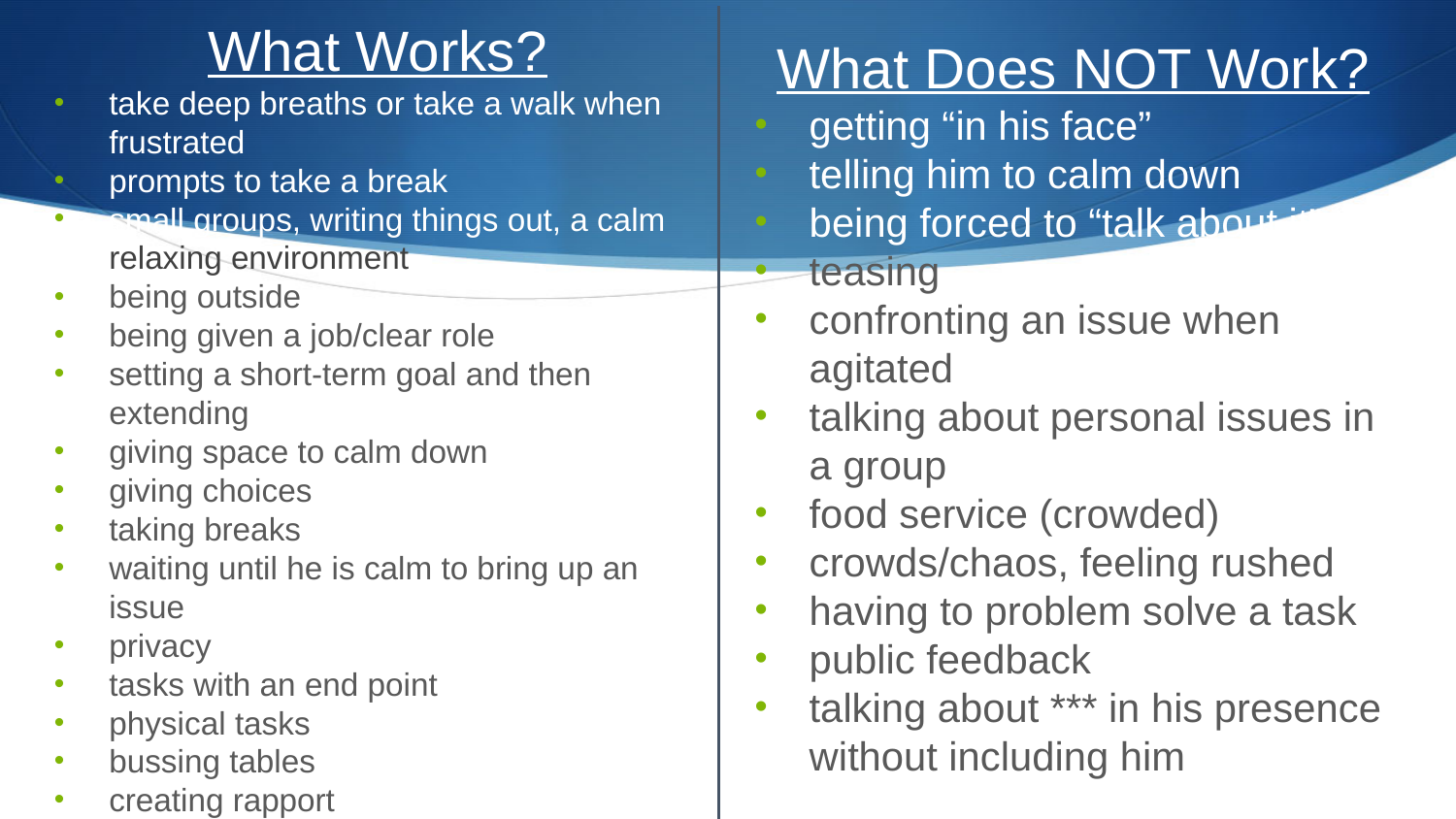

What Works?
take deep breaths or take a walk when frustrated
prompts to take a break
small groups, writing things out, a calm relaxing environment
being outside
being given a job/clear role
setting a short-term goal and then extending
giving space to calm down
giving choices
taking breaks
waiting until he is calm to bring up an issue
privacy
tasks with an end point
physical tasks
bussing tables
creating rapport
given a warning about “hard feedback”

What Does NOT Work?
getting “in his face”
telling him to calm down
being forced to “talk about it”
teasing
confronting an issue when agitated
talking about personal issues in a group
food service (crowded)
crowds/chaos, feeling rushed
having to problem solve a task
public feedback
talking about *** in his presence without including him